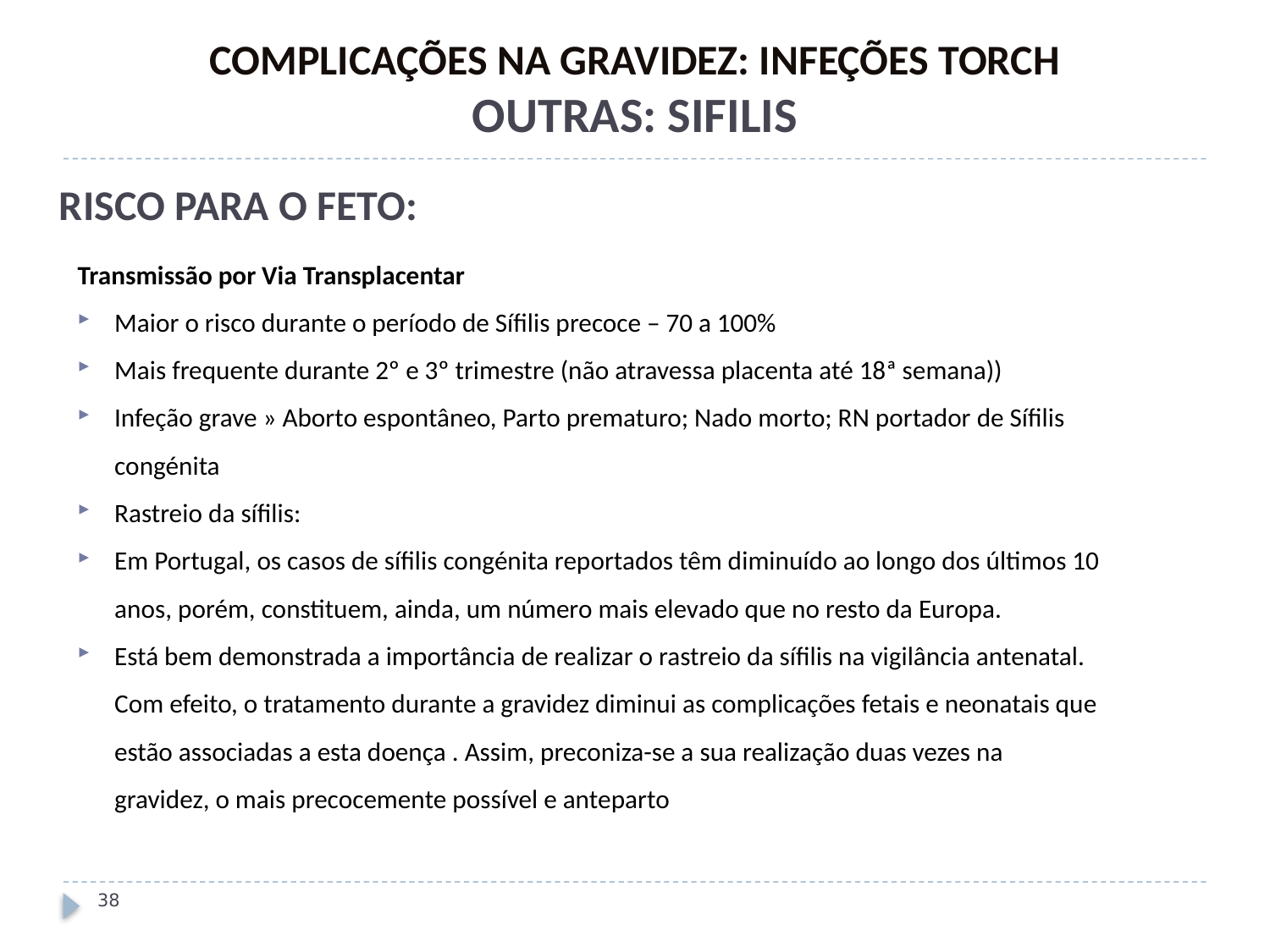

COMPLICAÇÕES NA GRAVIDEZ: INFEÇÕES TORCH
OUTRAS: SIFILIS
RISCO PARA O FETO:
Transmissão por Via Transplacentar
Maior o risco durante o período de Sífilis precoce – 70 a 100%
Mais frequente durante 2º e 3º trimestre (não atravessa placenta até 18ª semana))
Infeção grave » Aborto espontâneo, Parto prematuro; Nado morto; RN portador de Sífilis congénita
Rastreio da sífilis:
Em Portugal, os casos de sífilis congénita reportados têm diminuído ao longo dos últimos 10 anos, porém, constituem, ainda, um número mais elevado que no resto da Europa.
Está bem demonstrada a importância de realizar o rastreio da sífilis na vigilância antenatal. Com efeito, o tratamento durante a gravidez diminui as complicações fetais e neonatais que estão associadas a esta doença . Assim, preconiza-se a sua realização duas vezes na gravidez, o mais precocemente possível e anteparto

38